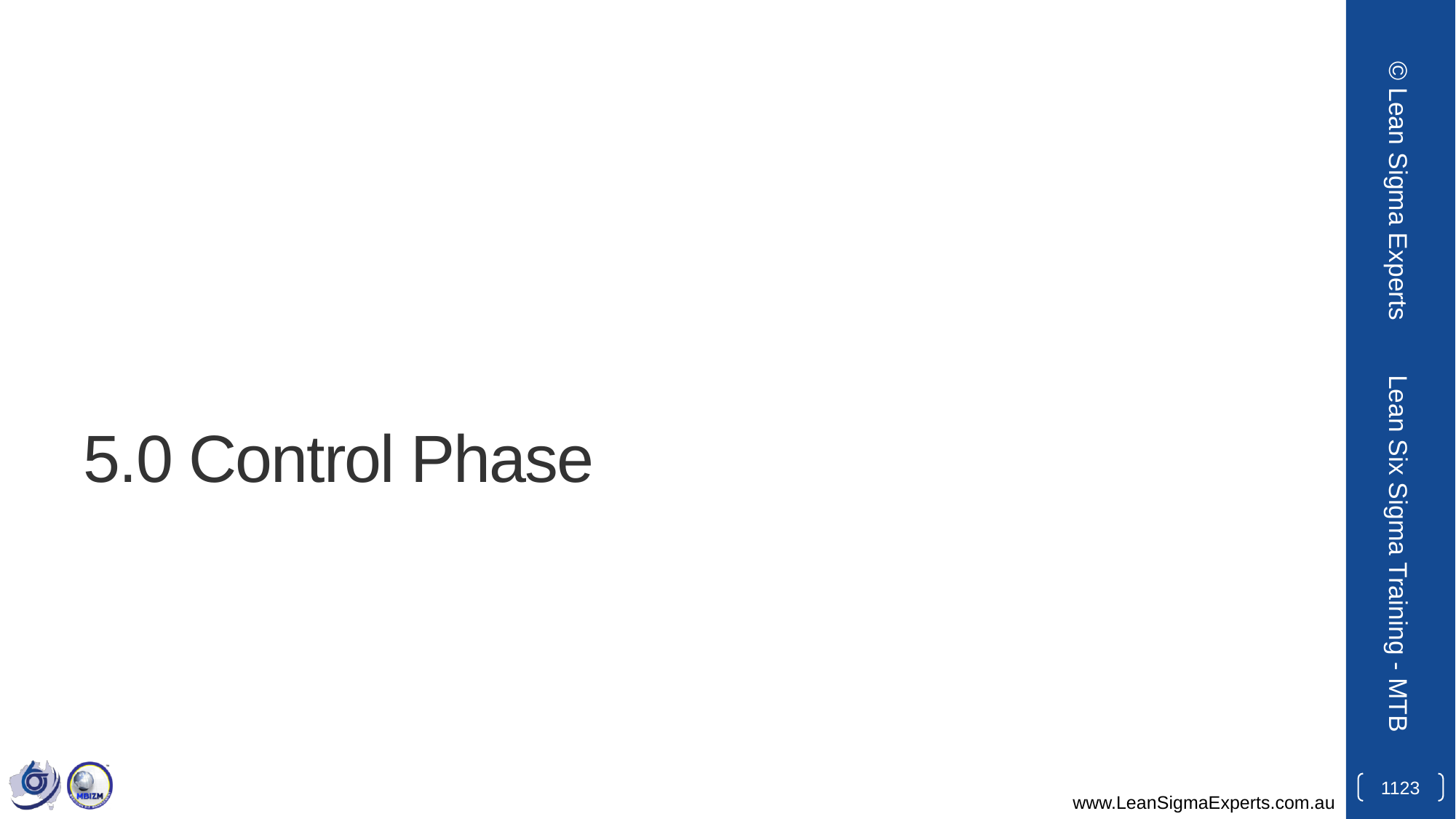

© Lean Sigma Experts
# 5.0 Control Phase
Lean Six Sigma Training - MTB
1123